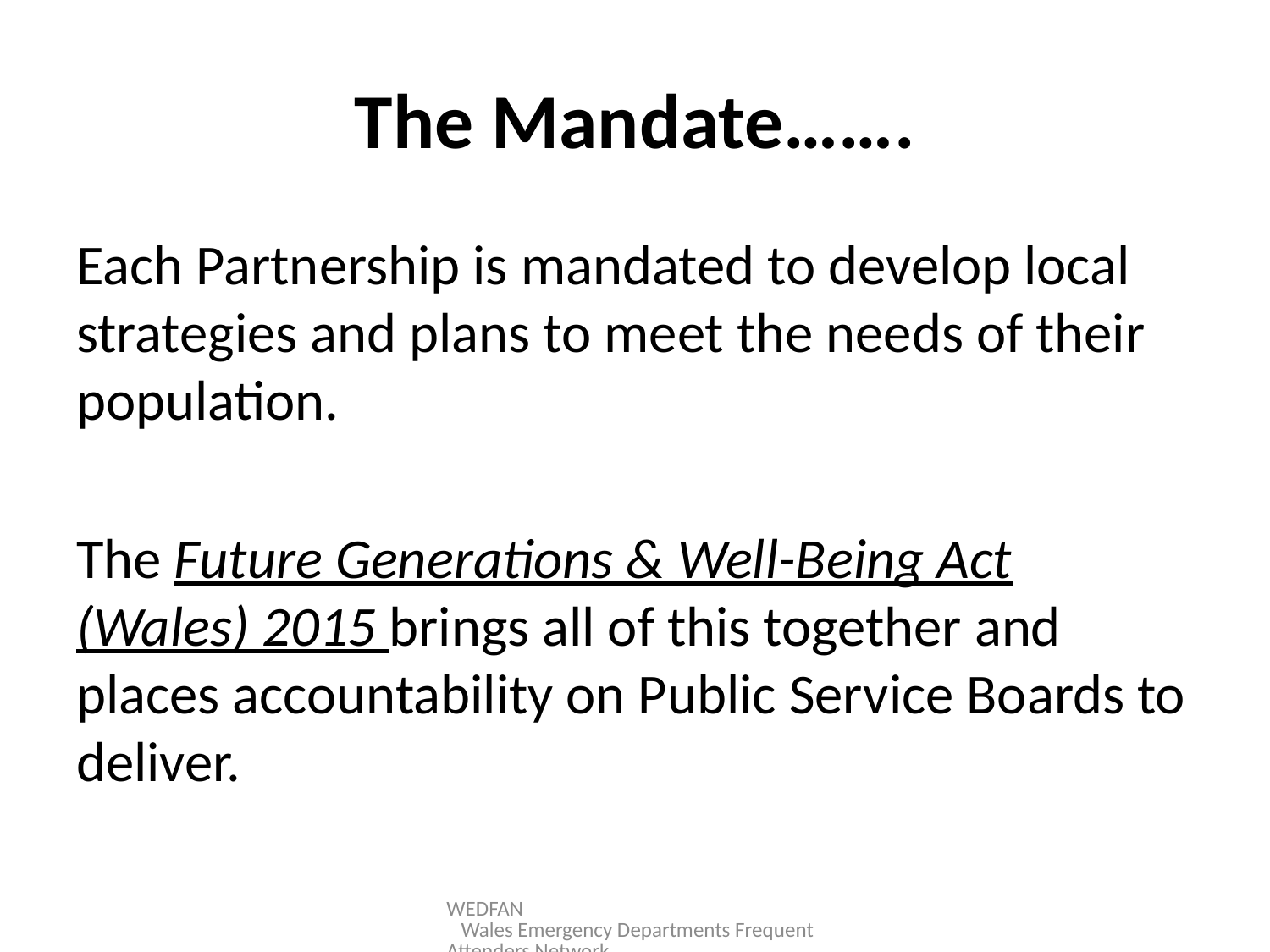

# The Mandate…….
Each Partnership is mandated to develop local strategies and plans to meet the needs of their population.

The Future Generations & Well-Being Act (Wales) 2015 brings all of this together and places accountability on Public Service Boards to deliver.
WEDFAN                                                                Wales Emergency Departments Frequent Attenders Network